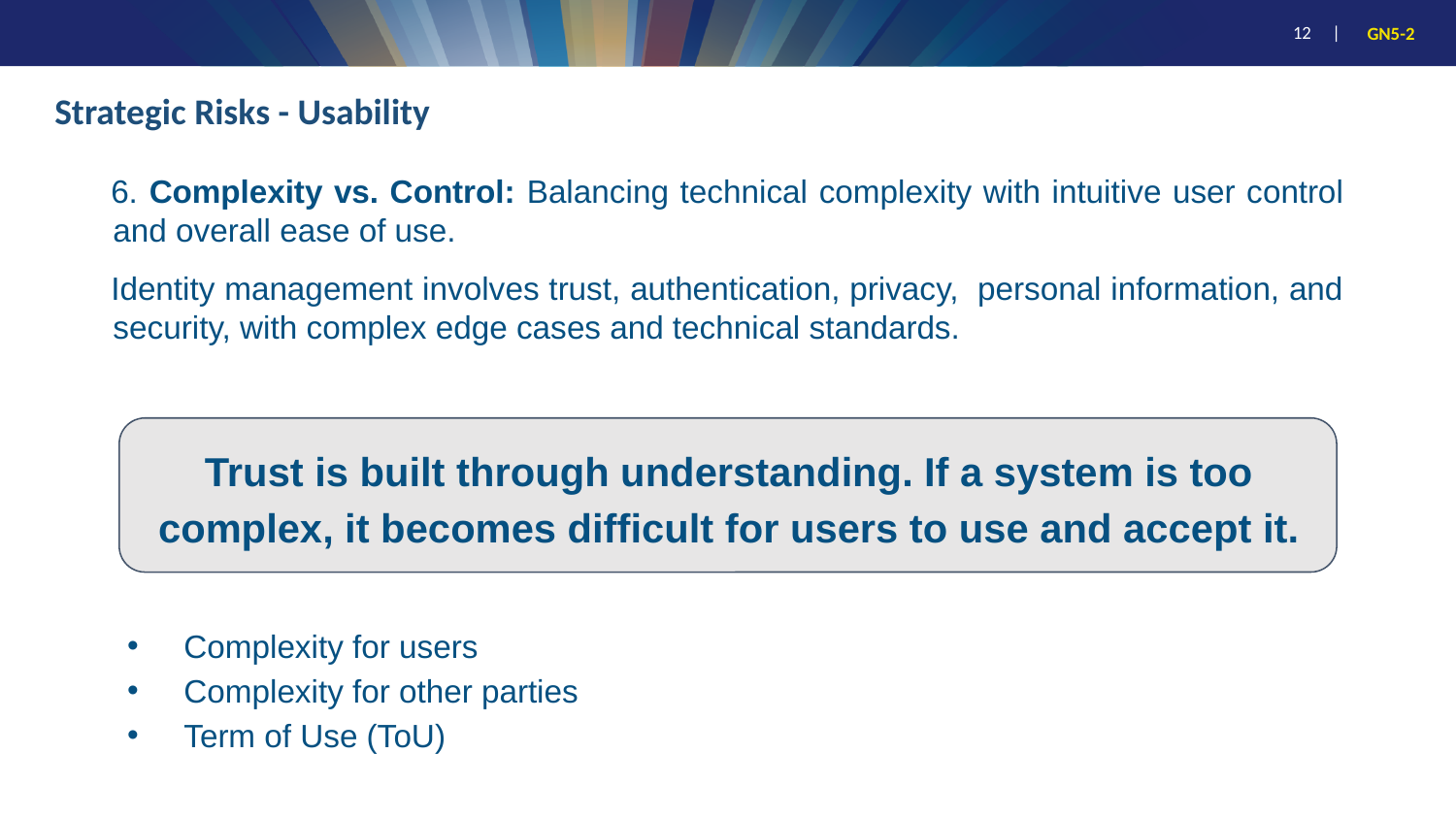

# Strategic Risks - Usability
6. Complexity vs. Control: Balancing technical complexity with intuitive user control and overall ease of use.
Identity management involves trust, authentication, privacy,  personal information, and security, with complex edge cases and technical standards.
Trust is built through understanding. If a system is too complex, it becomes difficult for users to use and accept it.
Complexity for users
Complexity for other parties
Term of Use (ToU)